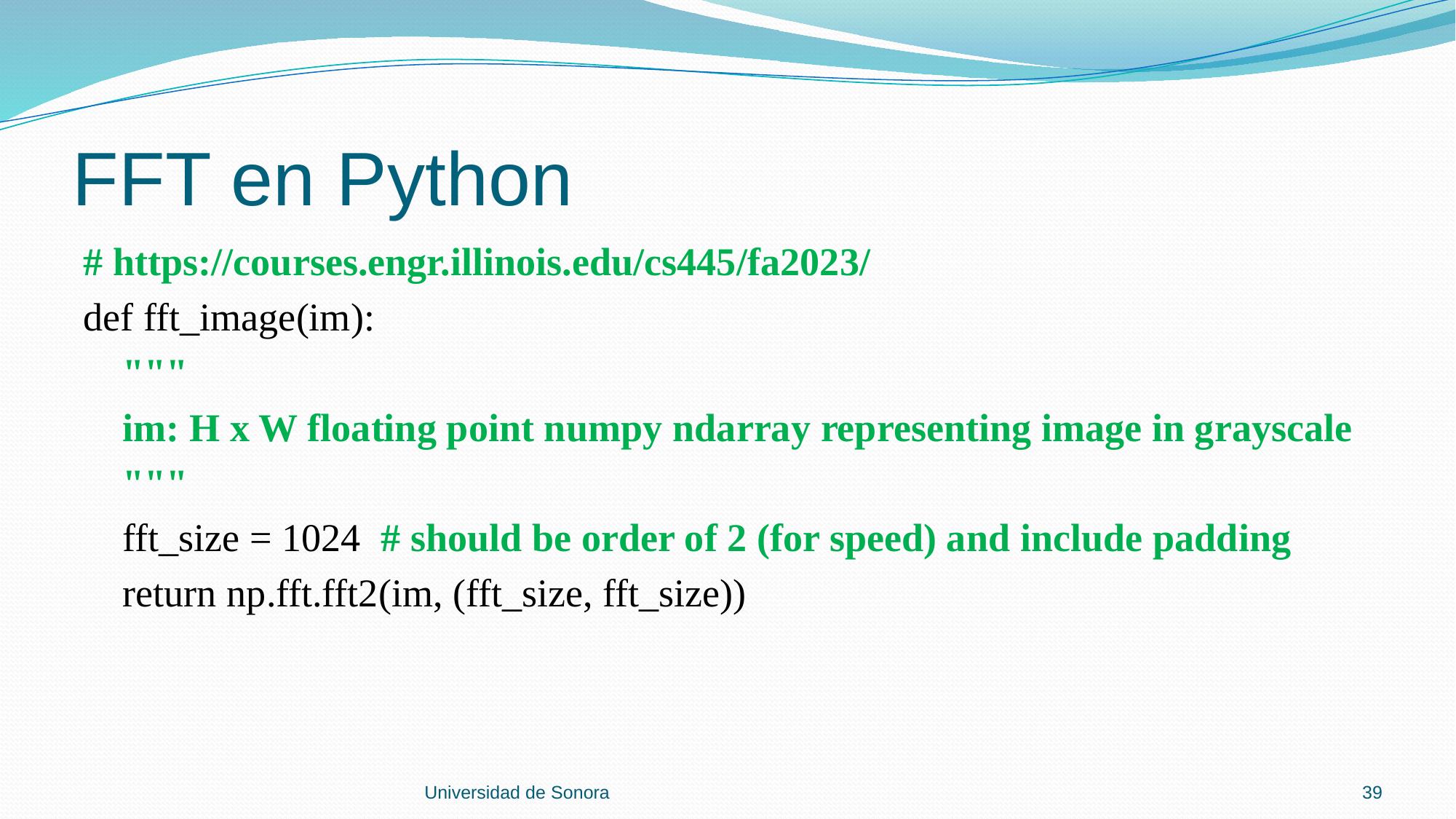

# FFT en Python
# https://courses.engr.illinois.edu/cs445/fa2023/
def fft_image(im):
    """
    im: H x W floating point numpy ndarray representing image in grayscale
    """
    fft_size = 1024  # should be order of 2 (for speed) and include padding
    return np.fft.fft2(im, (fft_size, fft_size))

Universidad de Sonora
39